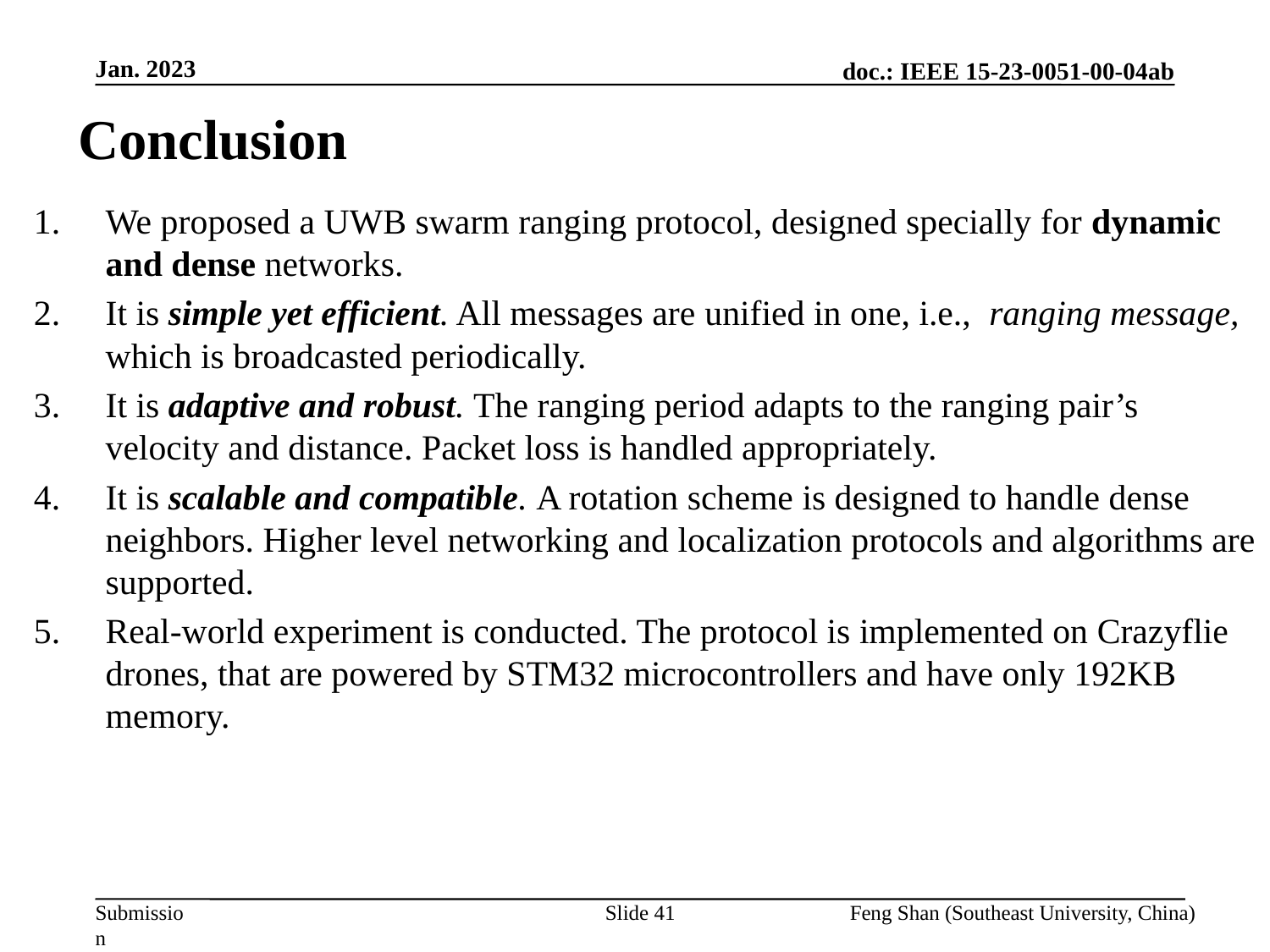

Jan. 2023
# Conclusion
We proposed a UWB swarm ranging protocol, designed specially for dynamic and dense networks.
It is simple yet efficient. All messages are unified in one, i.e.,  ranging message, which is broadcasted periodically.
It is adaptive and robust. The ranging period adapts to the ranging pair’s velocity and distance. Packet loss is handled appropriately.
It is scalable and compatible. A rotation scheme is designed to handle dense neighbors. Higher level networking and localization protocols and algorithms are supported.
Real-world experiment is conducted. The protocol is implemented on Crazyflie drones, that are powered by STM32 microcontrollers and have only 192KB memory.

Slide 41
Feng Shan (Southeast University, China)